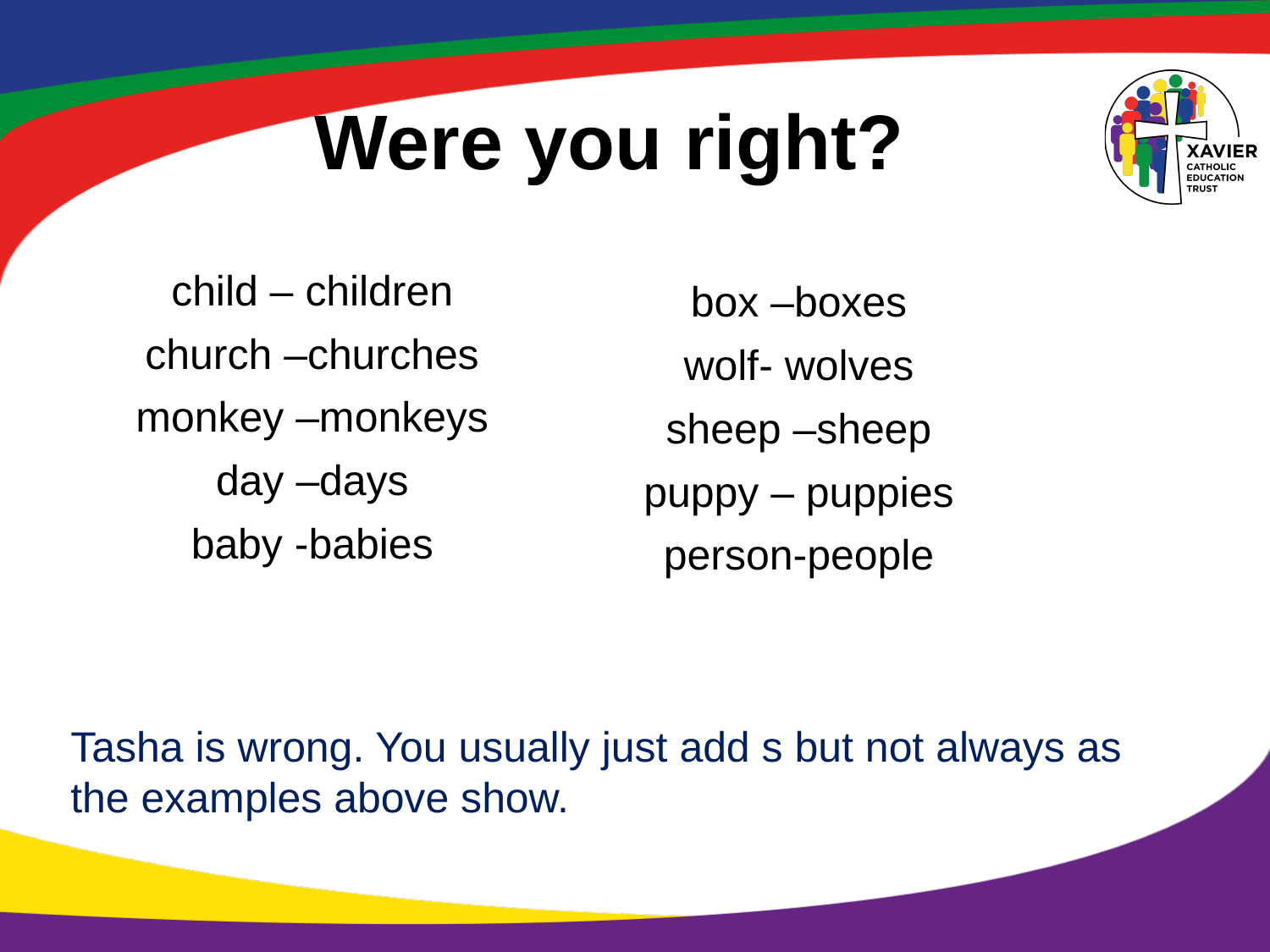

# Were you right?
child – children
church –churches
monkey –monkeys
day –days
baby -babies

box –boxes
wolf- wolves
sheep –sheep
puppy – puppies
person-people

Tasha is wrong. You usually just add s but not always as the examples above show.